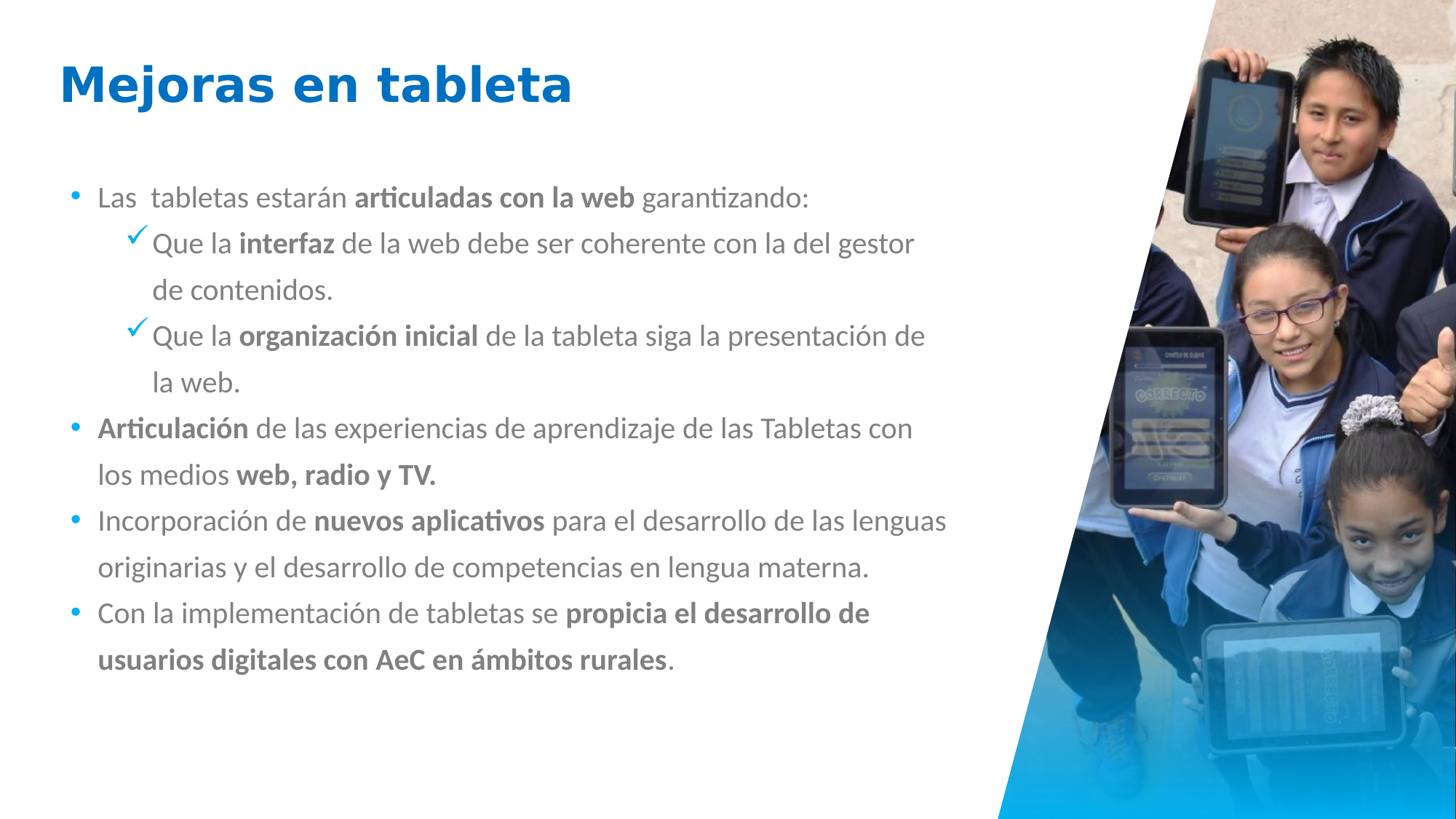

Mejoras en tableta
Las  tabletas estarán articuladas con la web garantizando:
Que la interfaz de la web debe ser coherente con la del gestor de contenidos.
Que la organización inicial de la tableta siga la presentación de la web.
Articulación de las experiencias de aprendizaje de las Tabletas con los medios web, radio y TV.
Incorporación de nuevos aplicativos para el desarrollo de las lenguas originarias y el desarrollo de competencias en lengua materna.
Con la implementación de tabletas se propicia el desarrollo de usuarios digitales con AeC en ámbitos rurales.